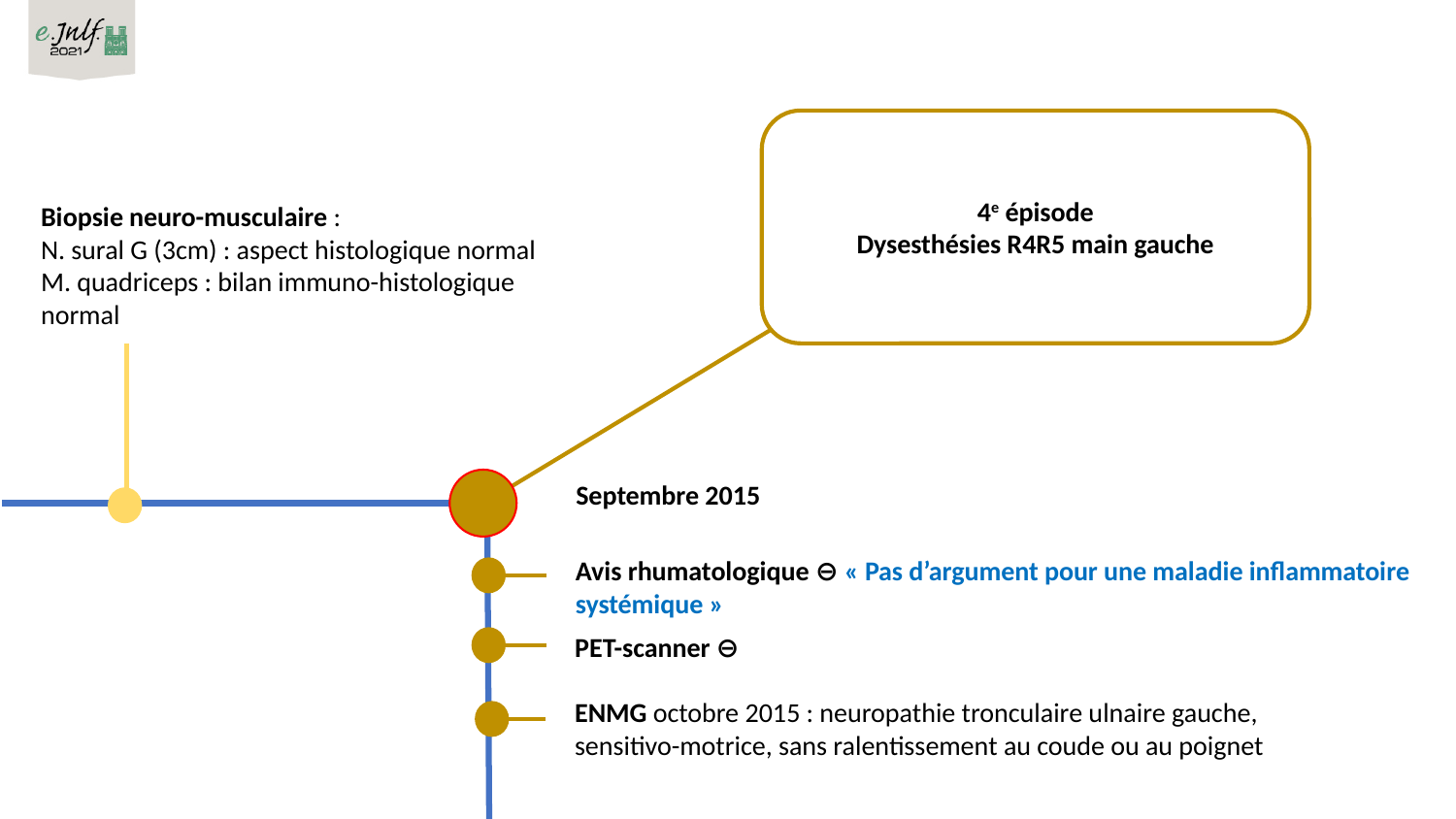

4e épisode
Dysesthésies R4R5 main gauche
Biopsie neuro-musculaire :
N. sural G (3cm) : aspect histologique normal
M. quadriceps : bilan immuno-histologique normal

Septembre 2015

Avis rhumatologique ⊖ « Pas d’argument pour une maladie inflammatoire systémique »

PET-scanner ⊖

ENMG octobre 2015 : neuropathie tronculaire ulnaire gauche, sensitivo-motrice, sans ralentissement au coude ou au poignet